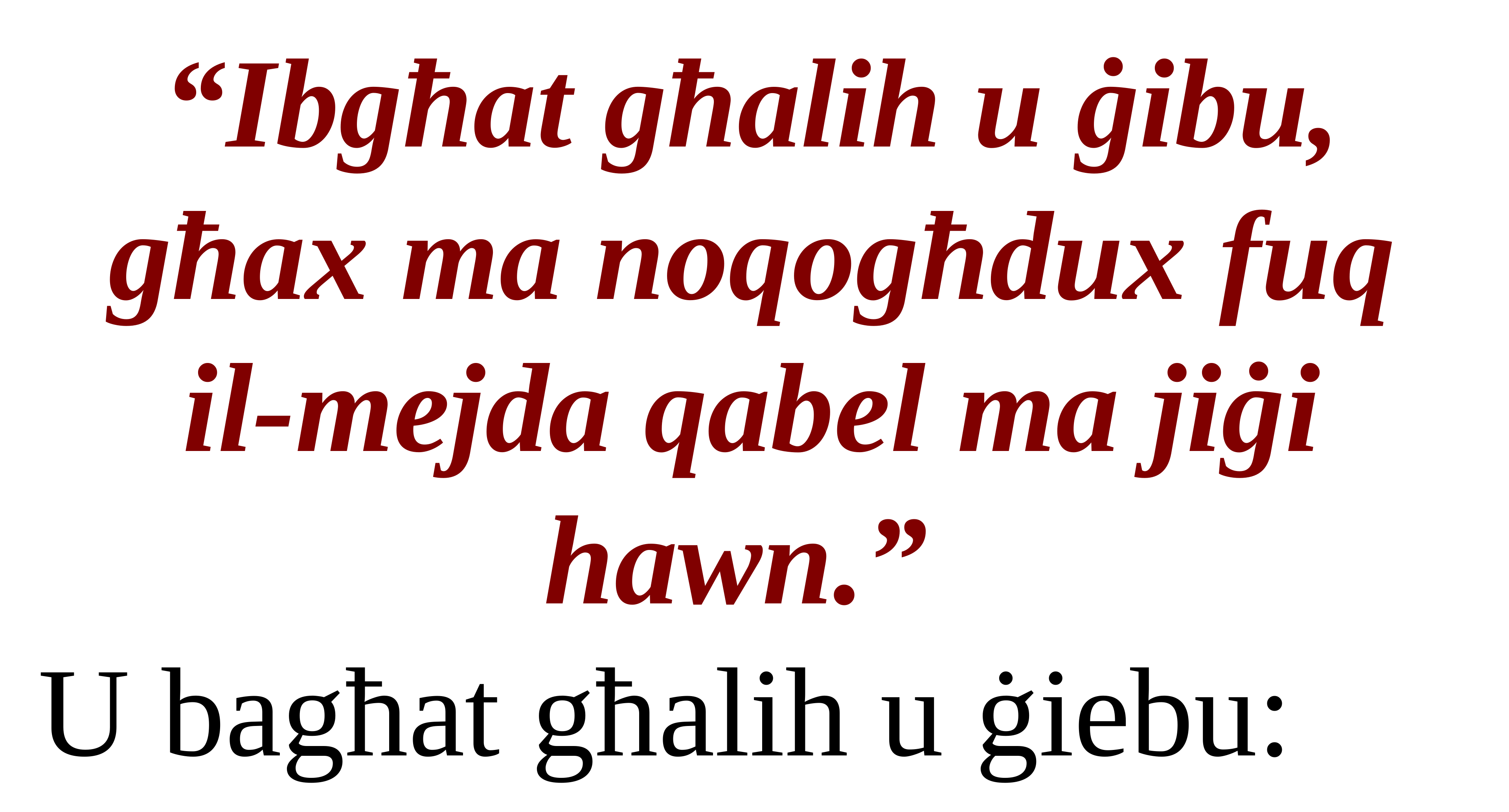

“Ibgħat għalih u ġibu, għax ma noqogħdux fuq il-mejda qabel ma jiġi hawn.”
U bagħat għalih u ġiebu: